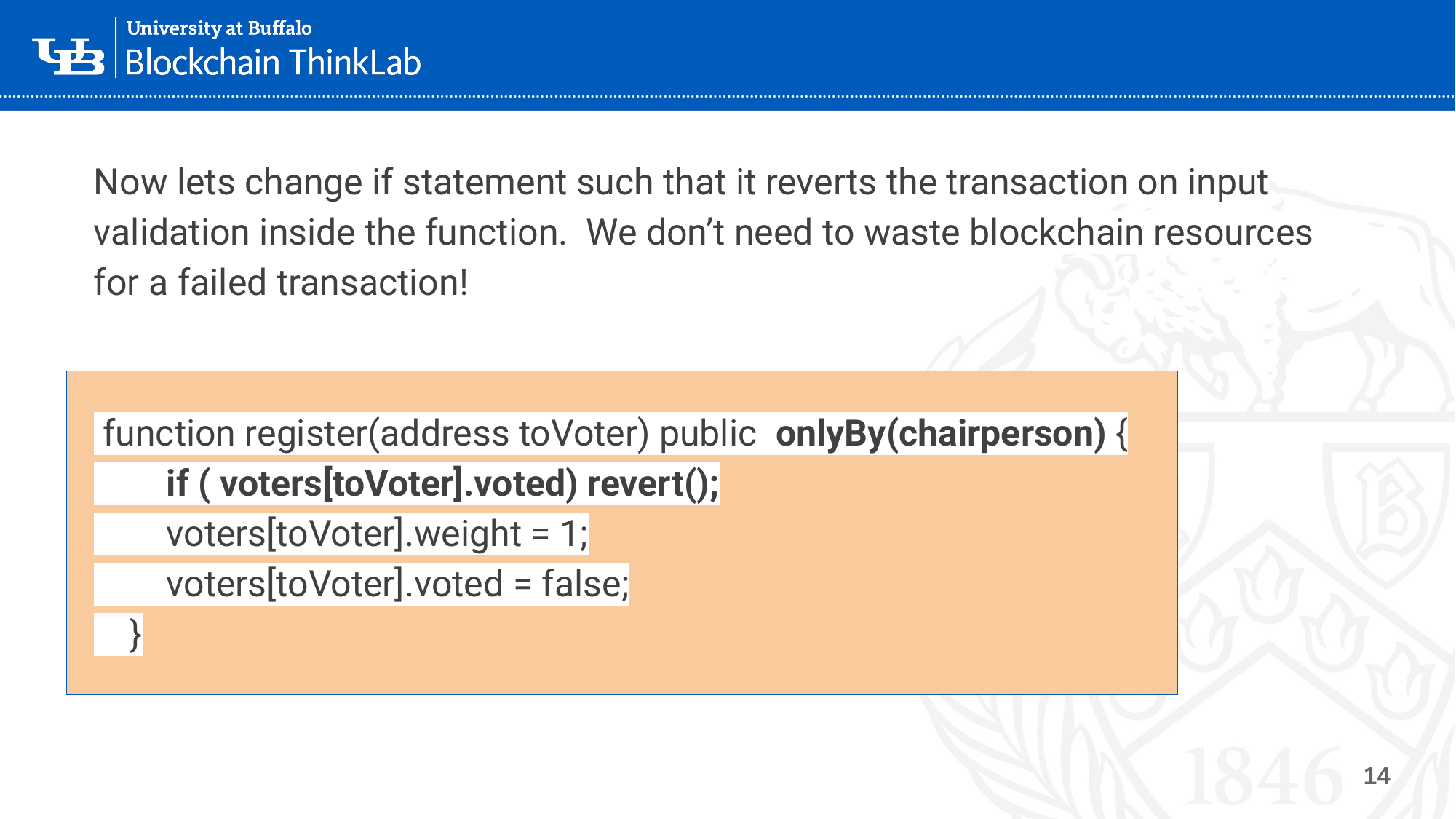

Now lets change if statement such that it reverts the transaction on input validation inside the function.  We don’t need to waste blockchain resources for a failed transaction!

 function register(address toVoter) public  onlyBy(chairperson) {
        if ( voters[toVoter].voted) revert();
        voters[toVoter].weight = 1;
        voters[toVoter].voted = false;
    }